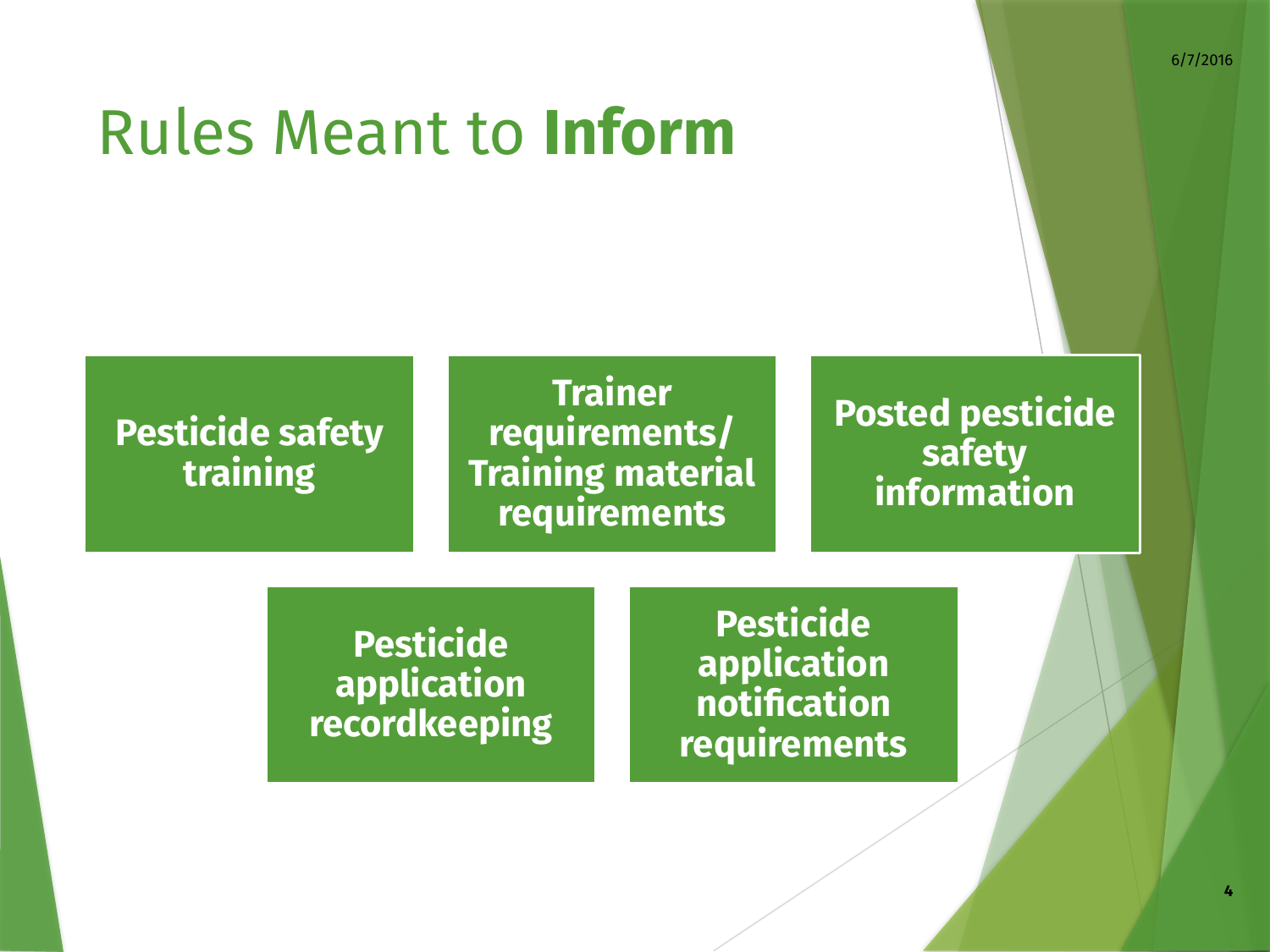

6/7/2016
# Rules Meant to Inform
Pesticide safety training
Trainer requirements/ Training material requirements
Posted pesticide safety information
Pesticide application recordkeeping
Pesticide application notification requirements
4